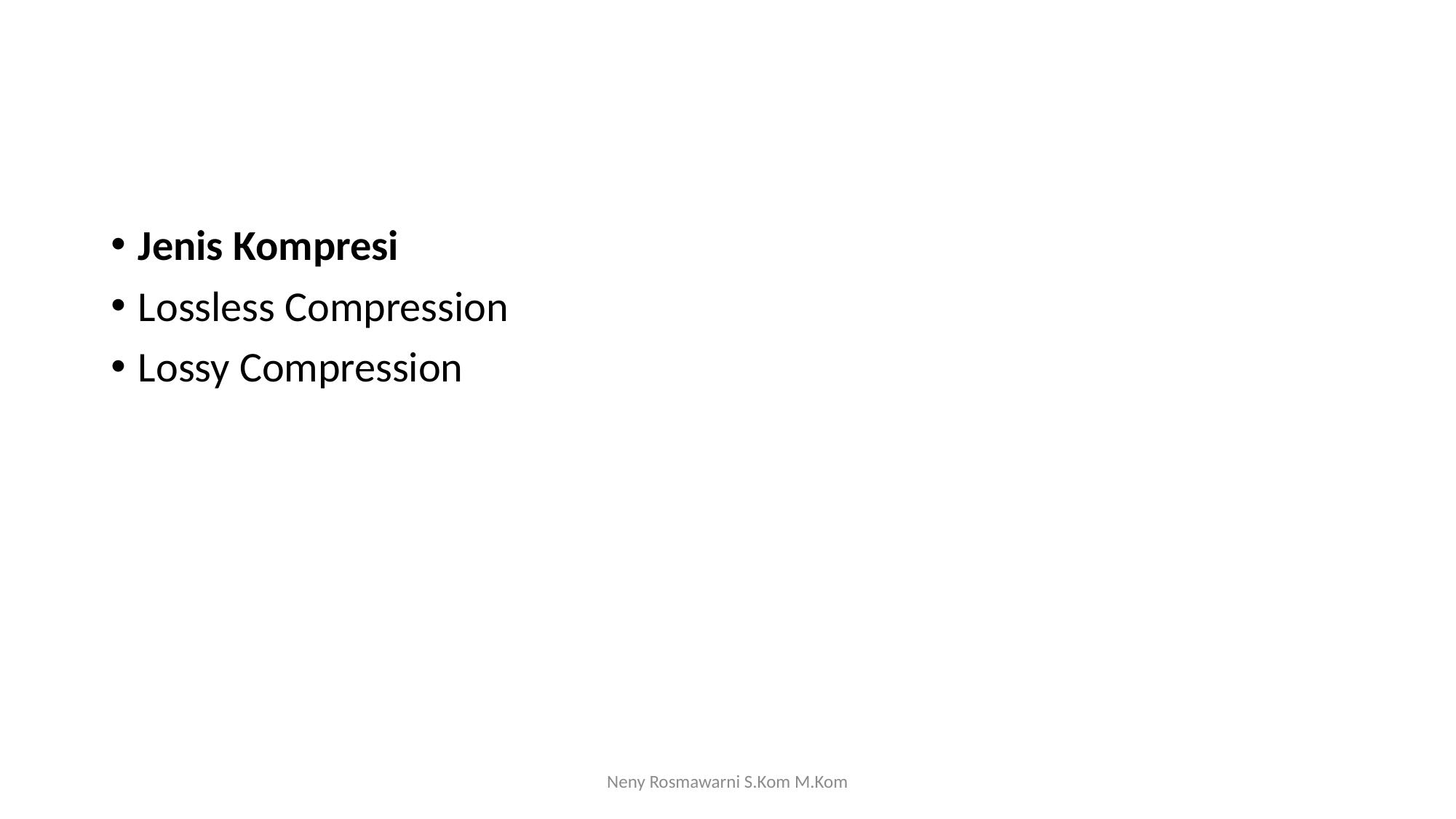

#
Jenis Kompresi
Lossless Compression
Lossy Compression

Neny Rosmawarni S.Kom M.Kom